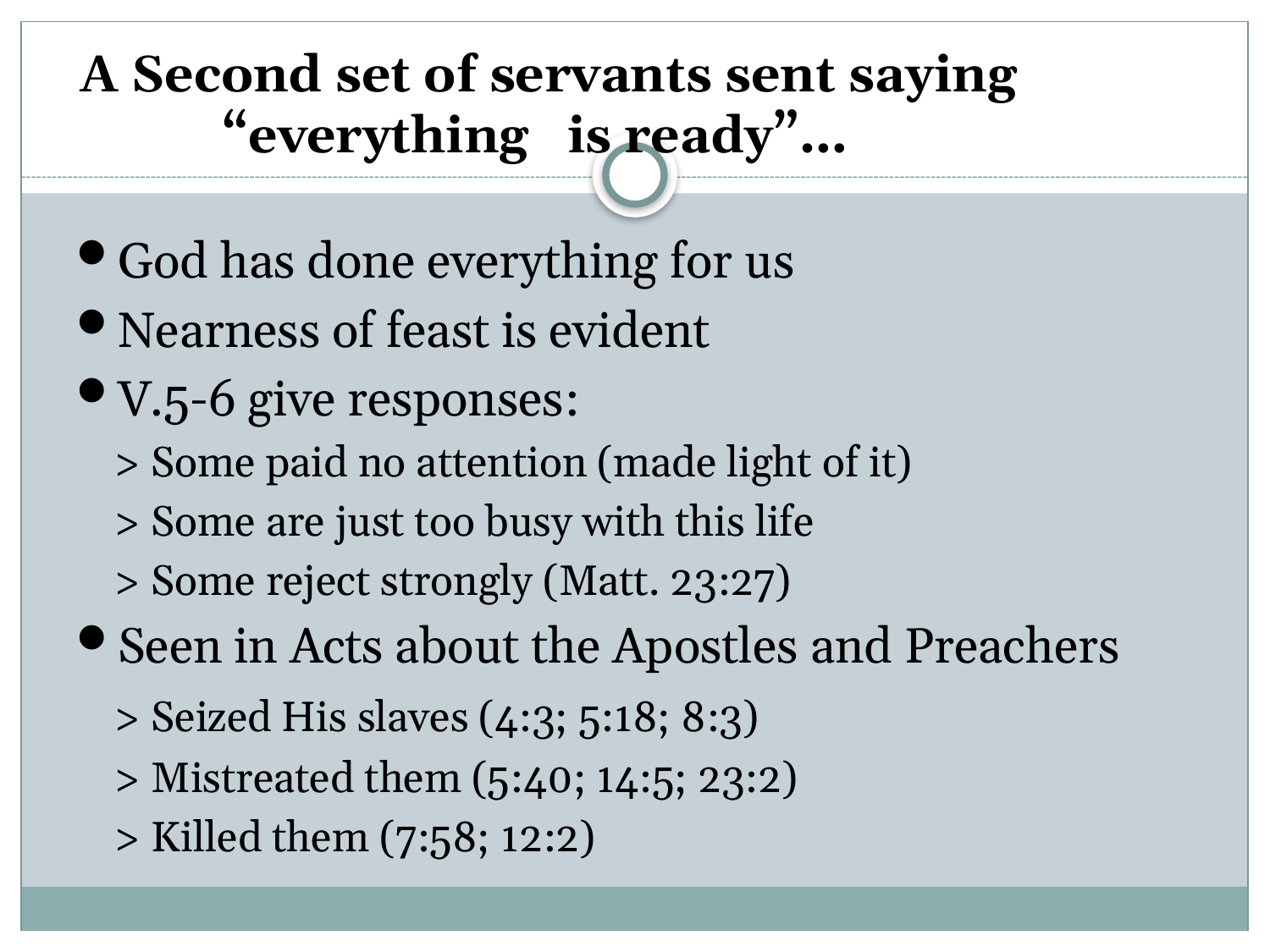

# A Second set of servants sent saying “everything   is ready”…
God has done everything for us
Nearness of feast is evident
V.5-6 give responses:
	> Some paid no attention (made light of it)
	> Some are just too busy with this life
	> Some reject strongly (Matt. 23:27)
Seen in Acts about the Apostles and Preachers
	> Seized His slaves (4:3; 5:18; 8:3)
	> Mistreated them (5:40; 14:5; 23:2)
	> Killed them (7:58; 12:2)